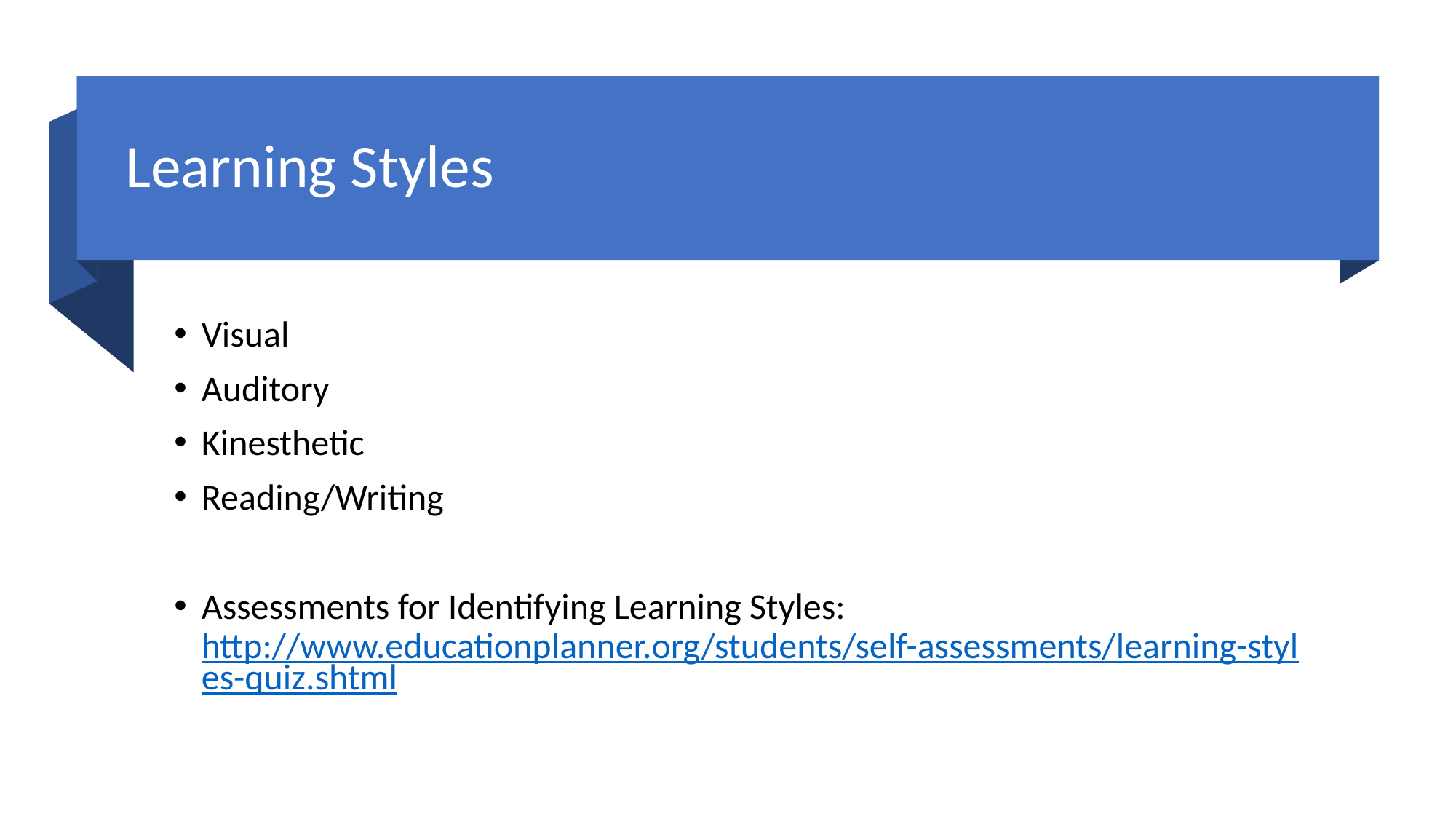

# Learning Styles

Visual
Auditory
Kinesthetic
Reading/Writing

Assessments for Identifying Learning Styles: http://www.educationplanner.org/students/self-assessments/learning-styles-quiz.shtml